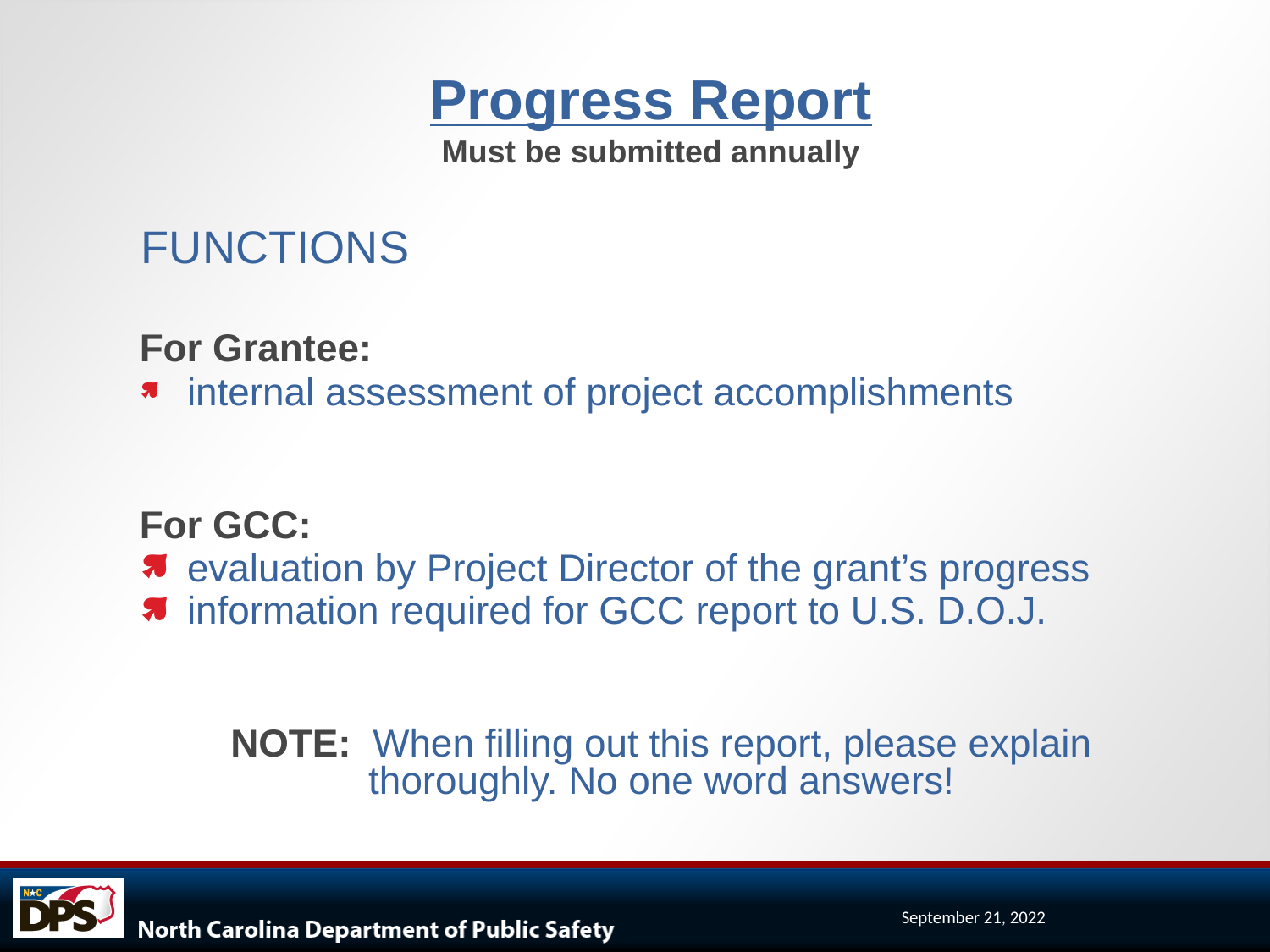

Progress Report
Must be submitted annually
FUNCTIONS

For Grantee:
internal assessment of project accomplishments

For GCC:
evaluation by Project Director of the grant’s progress
information required for GCC report to U.S. D.O.J.

NOTE:  When filling out this report, please explain thoroughly. No one word answers!
September 21, 2022